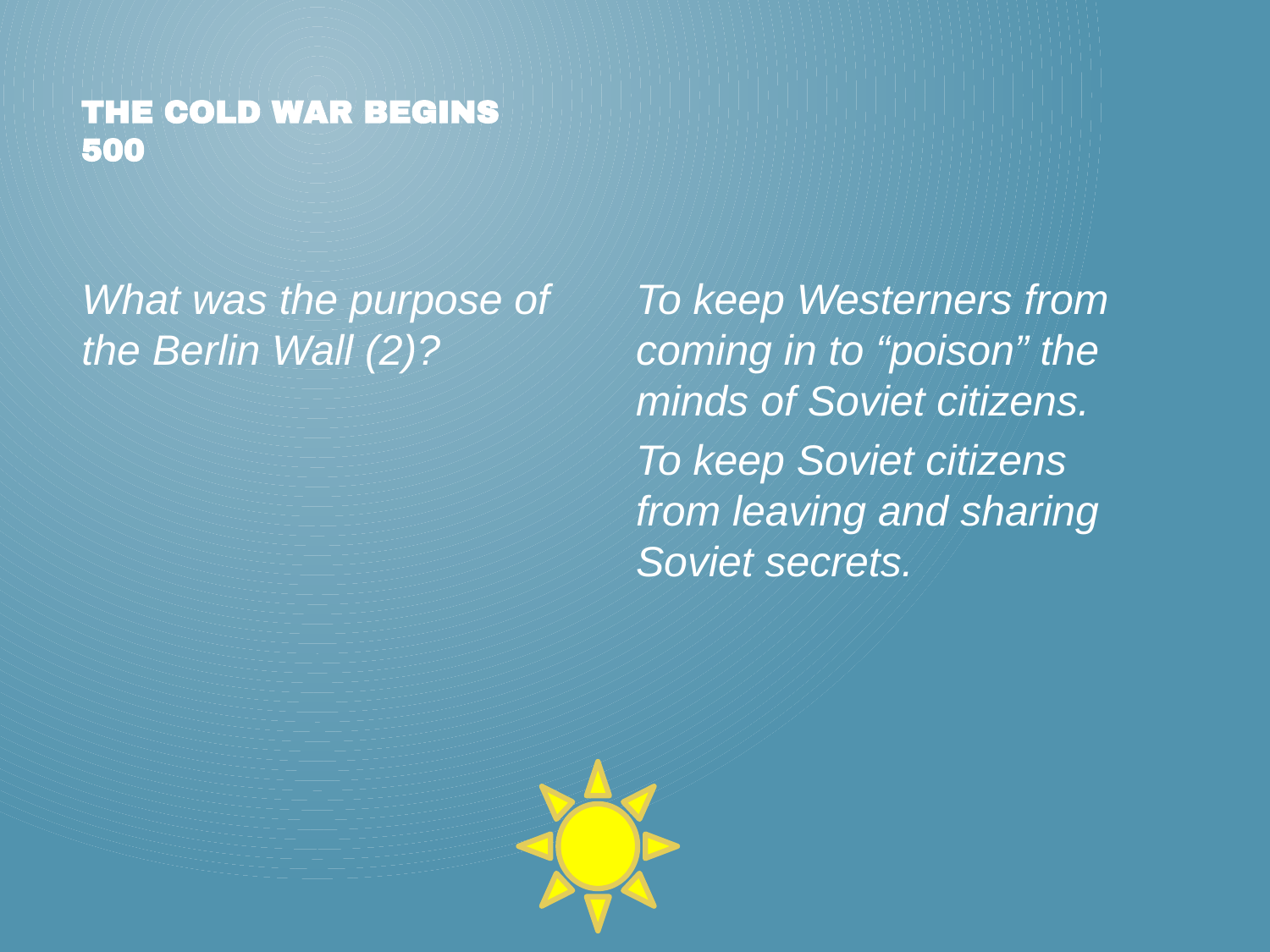

# The Cold War Begins 500
To keep Westerners from coming in to “poison” the minds of Soviet citizens.
To keep Soviet citizens from leaving and sharing Soviet secrets.
What was the purpose of the Berlin Wall (2)?